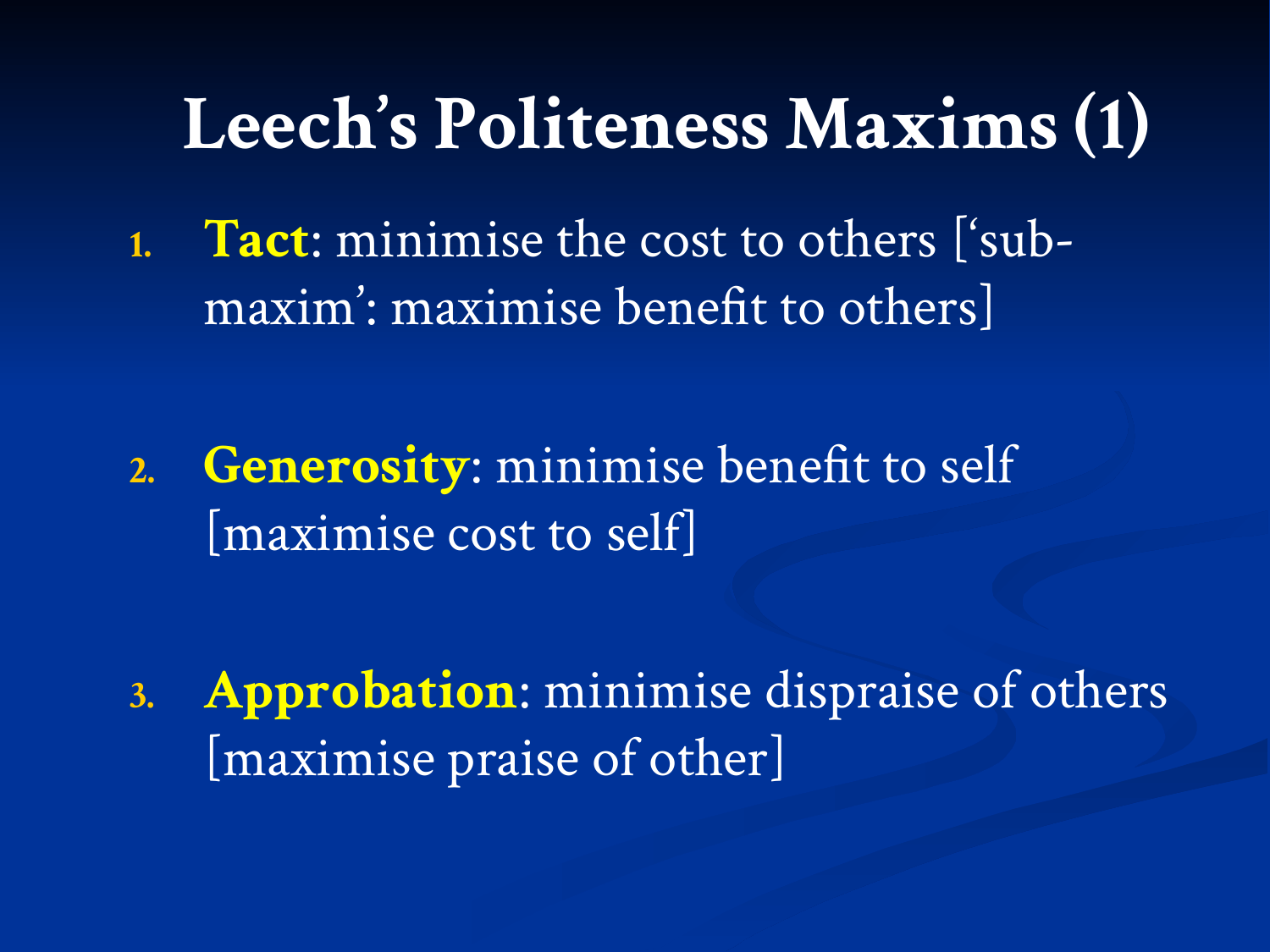

# Leech’s Politeness Maxims (1)
Tact: minimise the cost to others [‘sub-maxim’: maximise benefit to others]

Generosity: minimise benefit to self [maximise cost to self]

Approbation: minimise dispraise of others [maximise praise of other]